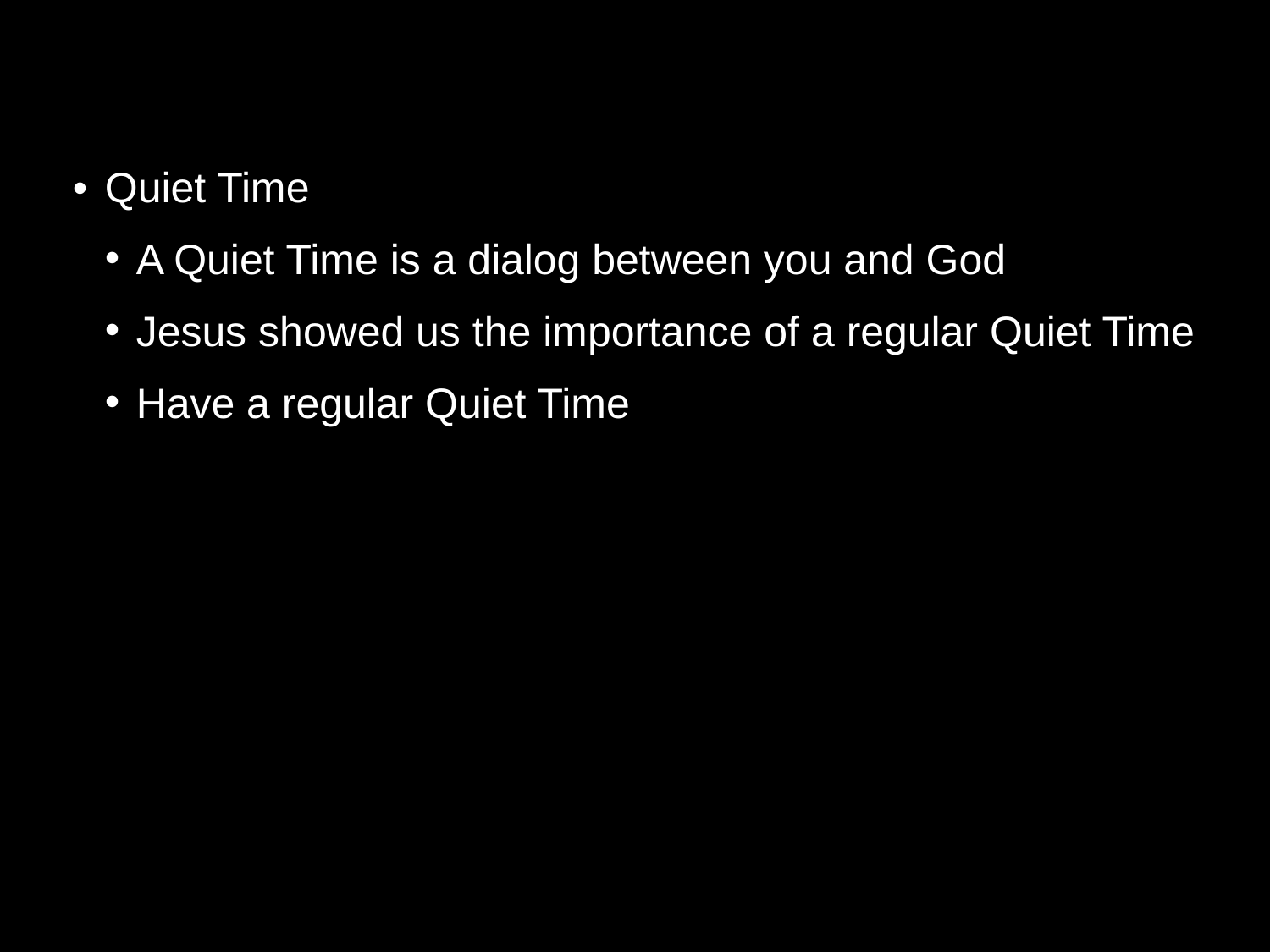

•	Quiet Time
A Quiet Time is a dialog between you and God
Jesus showed us the importance of a regular Quiet Time
Have a regular Quiet Time